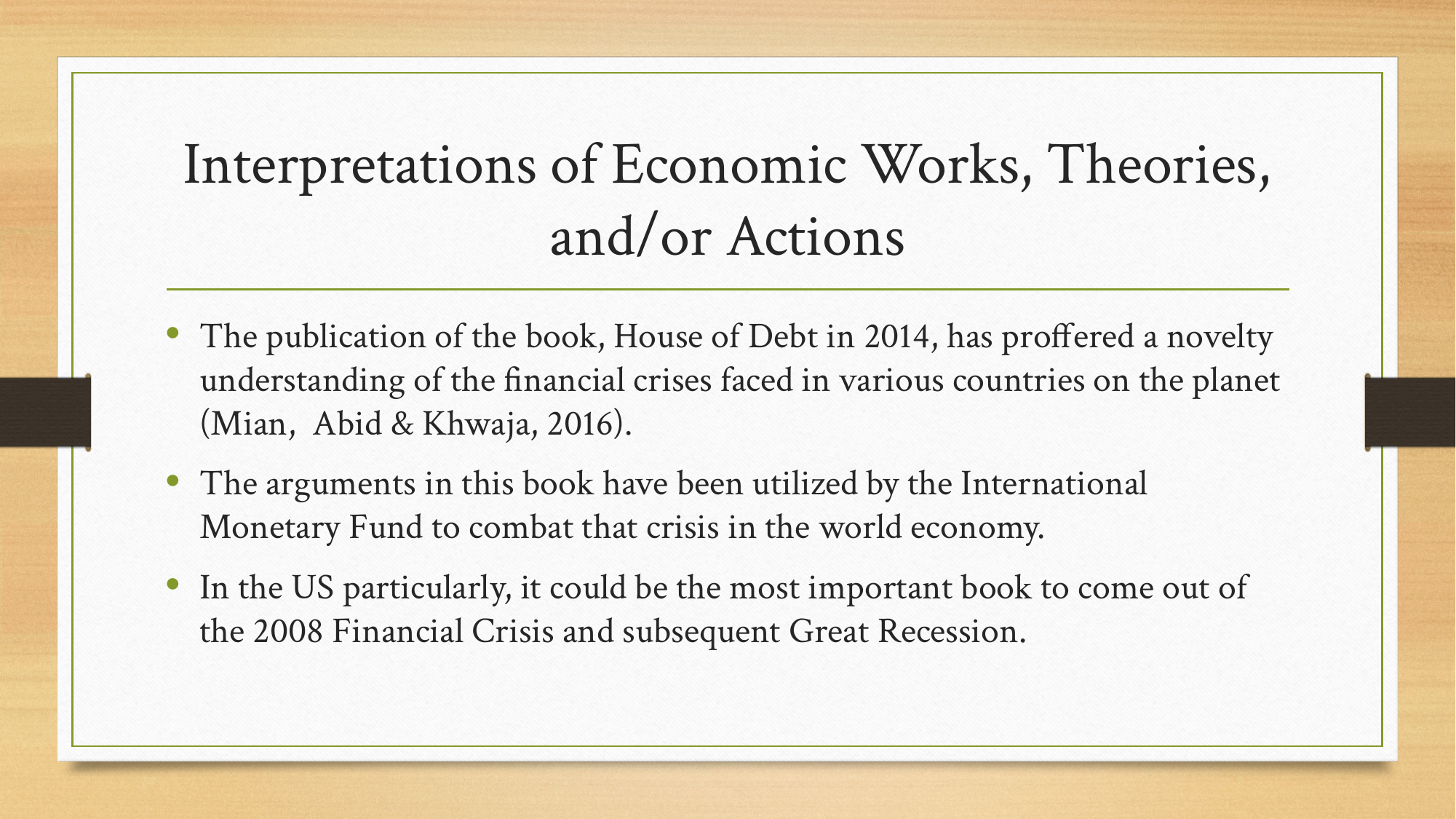

# Interpretations of Economic Works, Theories, and/or Actions
The publication of the book, House of Debt in 2014, has proffered a novelty understanding of the financial crises faced in various countries on the planet (Mian,  Abid & Khwaja, 2016).
The arguments in this book have been utilized by the International Monetary Fund to combat that crisis in the world economy.
In the US particularly, it could be the most important book to come out of the 2008 Financial Crisis and subsequent Great Recession.